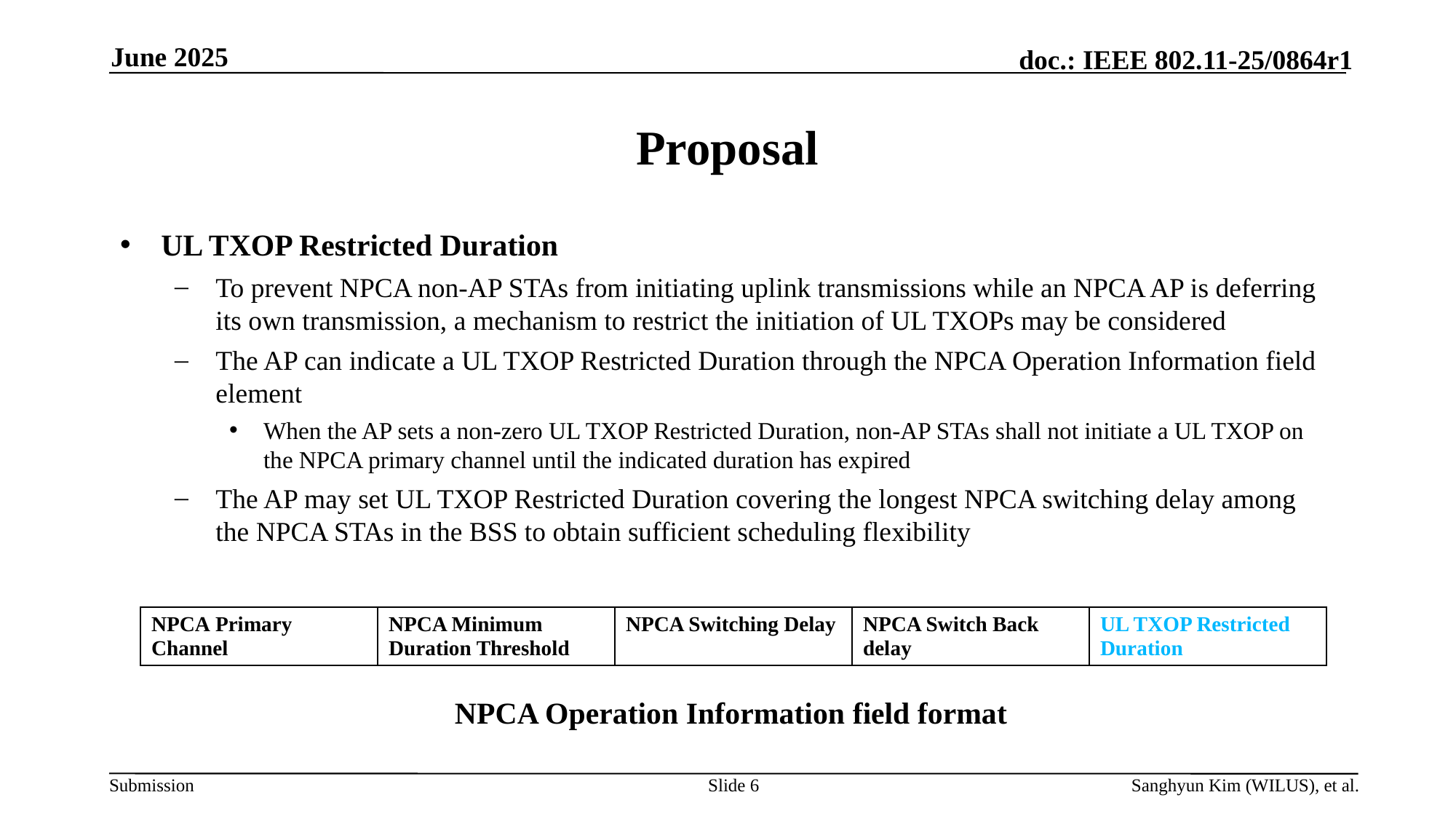

June 2025
# Proposal
UL TXOP Restricted Duration
To prevent NPCA non-AP STAs from initiating uplink transmissions while an NPCA AP is deferring its own transmission, a mechanism to restrict the initiation of UL TXOPs may be considered
The AP can indicate a UL TXOP Restricted Duration through the NPCA Operation Information field element
When the AP sets a non-zero UL TXOP Restricted Duration, non-AP STAs shall not initiate a UL TXOP on the NPCA primary channel until the indicated duration has expired
The AP may set UL TXOP Restricted Duration covering the longest NPCA switching delay among the NPCA STAs in the BSS to obtain sufficient scheduling flexibility
| NPCA Primary Channel | NPCA Minimum Duration Threshold | NPCA Switching Delay | NPCA Switch Back delay | UL TXOP Restricted Duration |
| --- | --- | --- | --- | --- |
NPCA Operation Information field format
Slide 6
Sanghyun Kim (WILUS), et al.